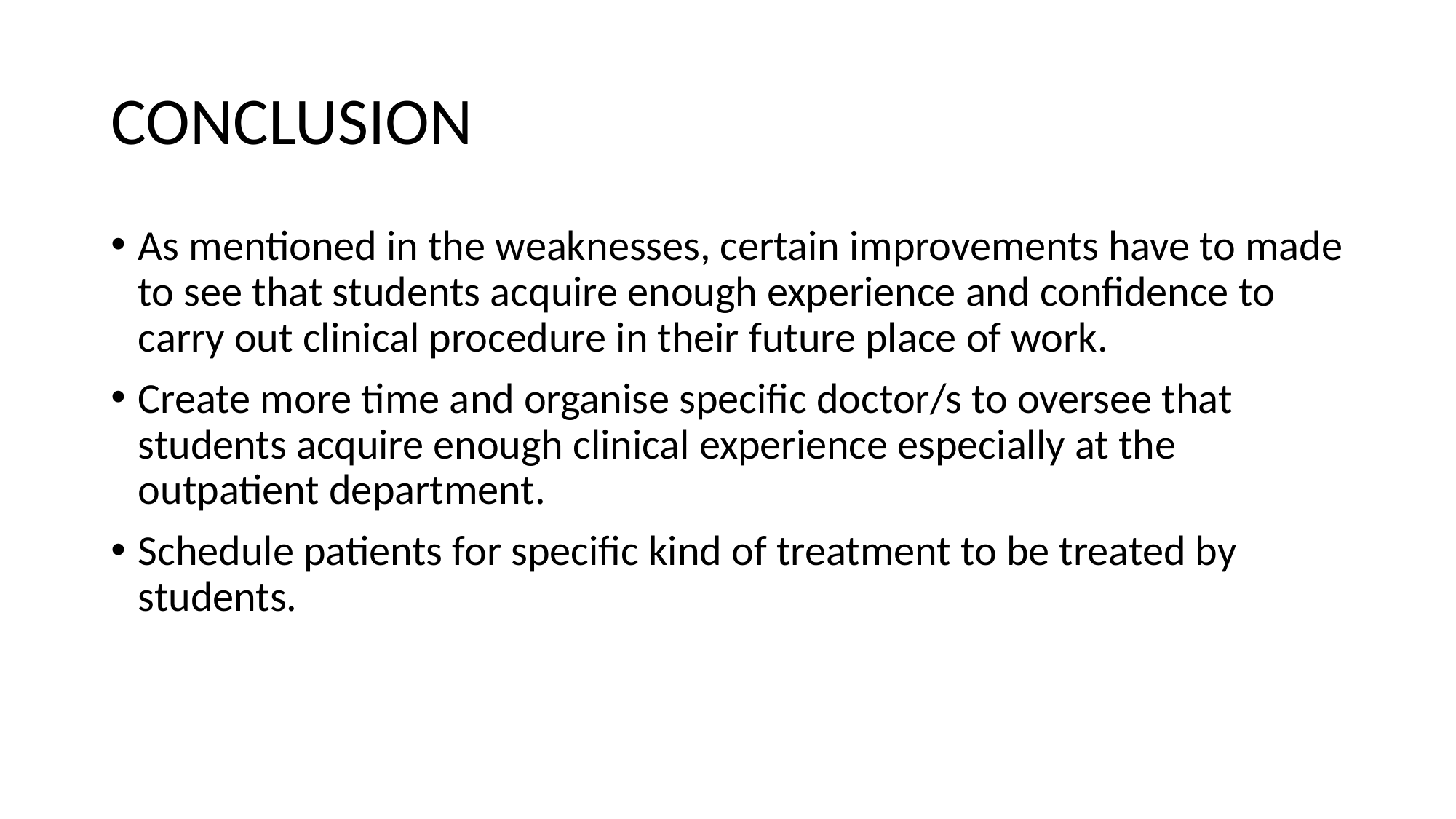

# CONCLUSION
As mentioned in the weaknesses, certain improvements have to made to see that students acquire enough experience and confidence to carry out clinical procedure in their future place of work.
Create more time and organise specific doctor/s to oversee that students acquire enough clinical experience especially at the outpatient department.
Schedule patients for specific kind of treatment to be treated by students.